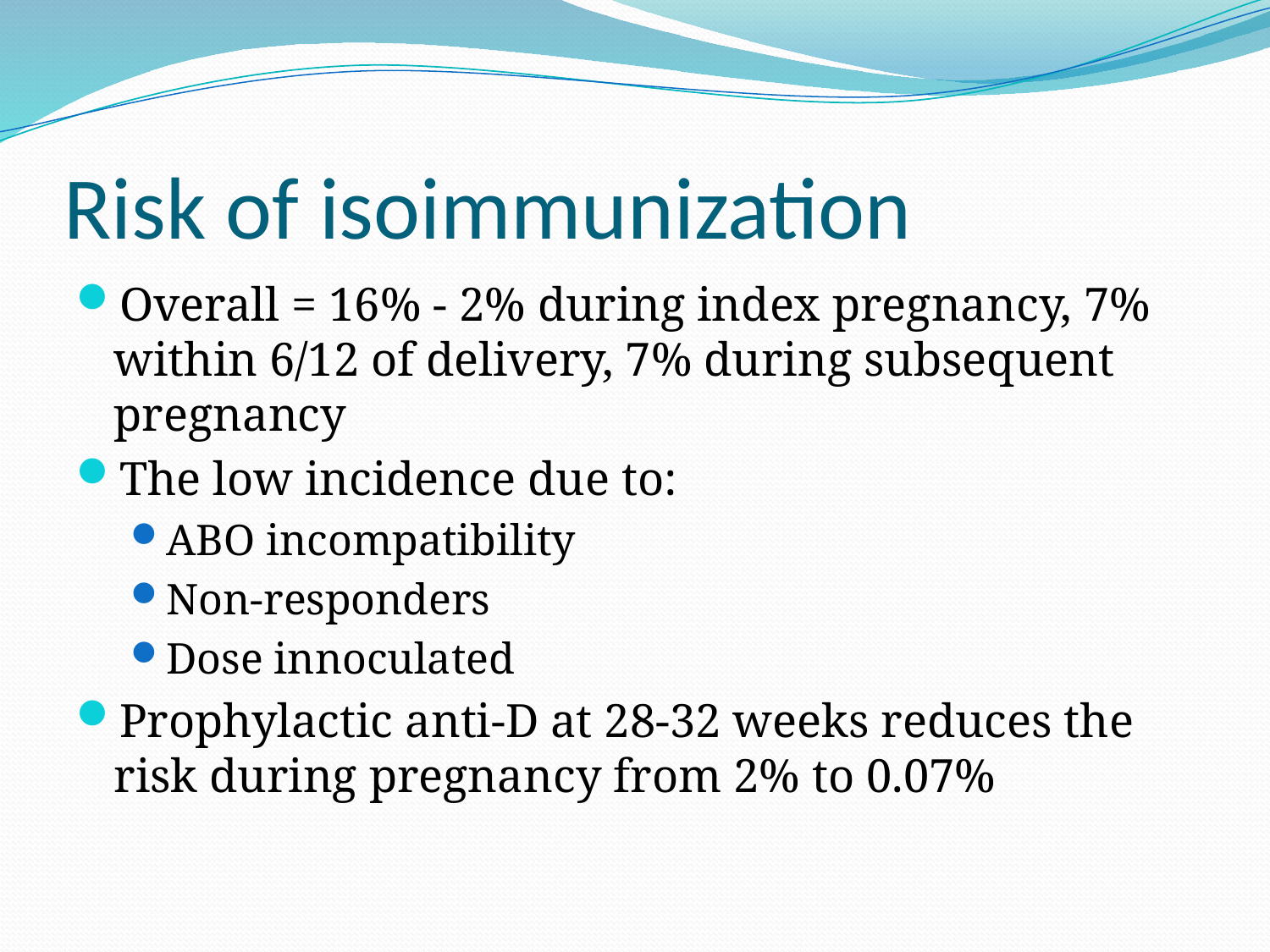

# Risk of isoimmunization
Overall = 16% - 2% during index pregnancy, 7% within 6/12 of delivery, 7% during subsequent pregnancy
The low incidence due to:
ABO incompatibility
Non-responders
Dose innoculated
Prophylactic anti-D at 28-32 weeks reduces the risk during pregnancy from 2% to 0.07%